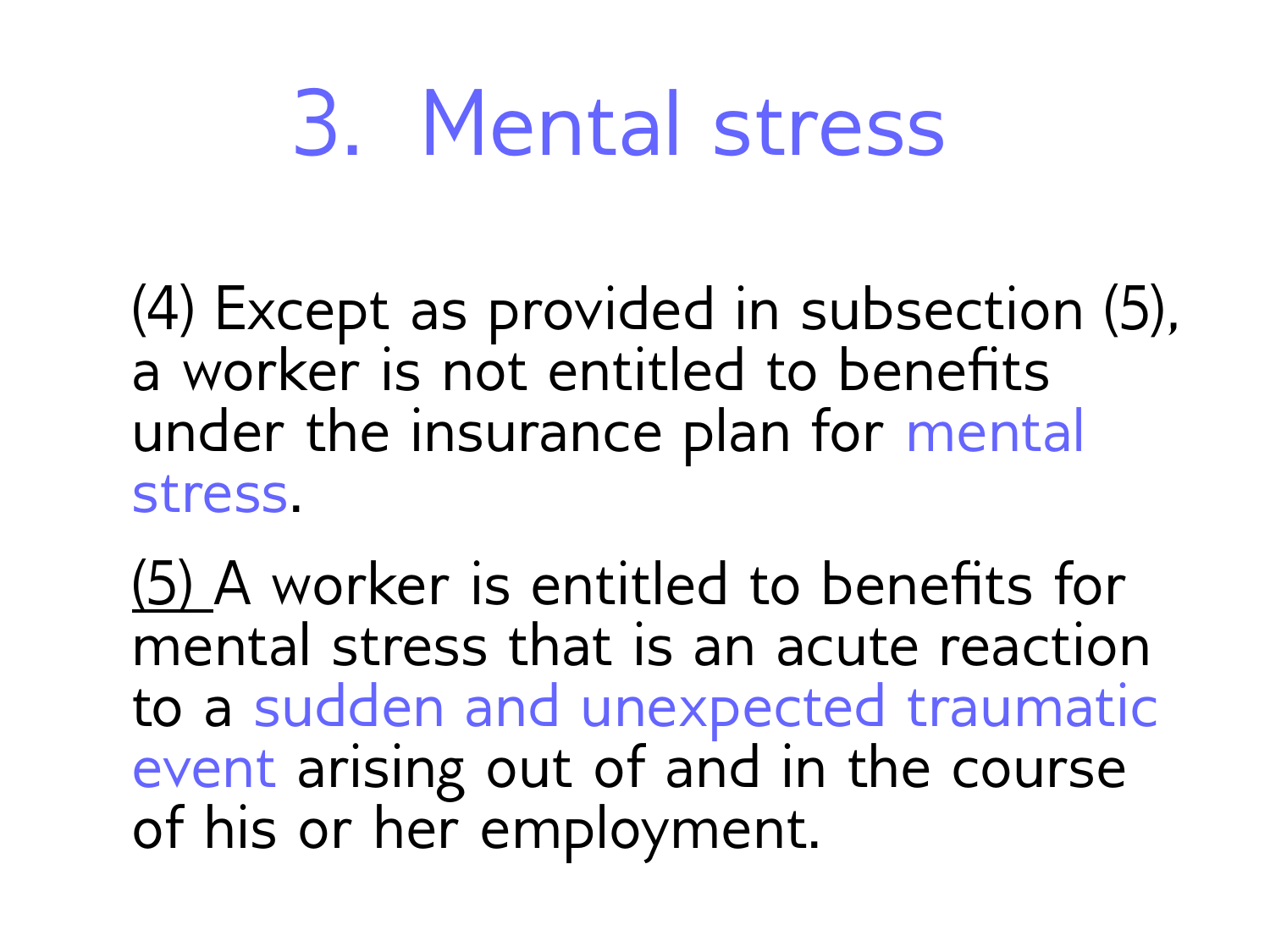

# 3.  Mental stress

(4) Except as provided in subsection (5), a worker is not entitled to benefits under the insurance plan for mental stress.
(5) A worker is entitled to benefits for mental stress that is an acute reaction to a sudden and unexpected traumatic event arising out of and in the course of his or her employment.